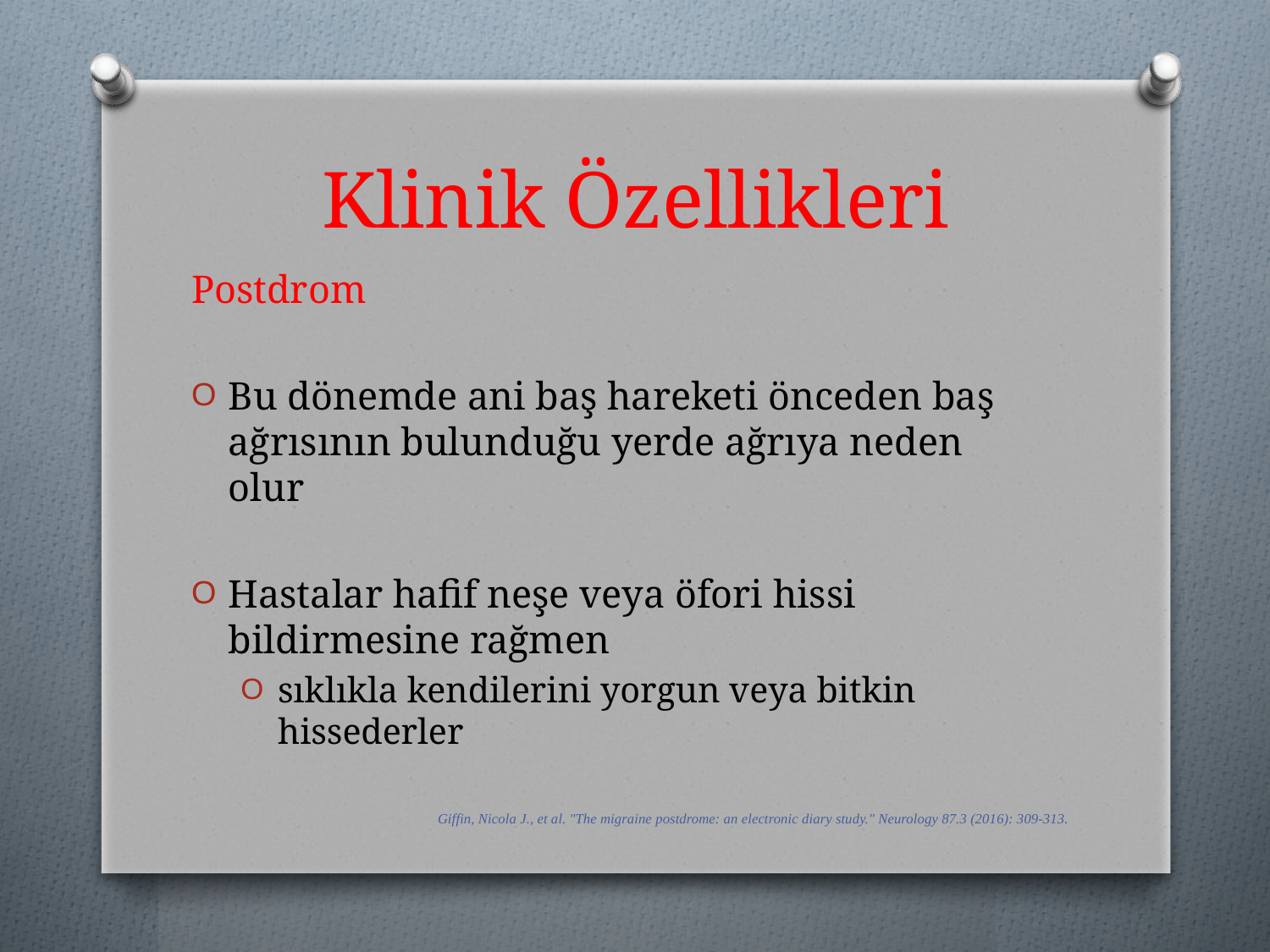

# Klinik Özellikleri
Postdrom

Bu dönemde ani baş hareketi önceden baş ağrısının bulunduğu yerde ağrıya neden olur

Hastalar hafif neşe veya öfori hissi bildirmesine rağmen
sıklıkla kendilerini yorgun veya bitkin hissederler
Giffin, Nicola J., et al. "The migraine postdrome: an electronic diary study." Neurology 87.3 (2016): 309-313.